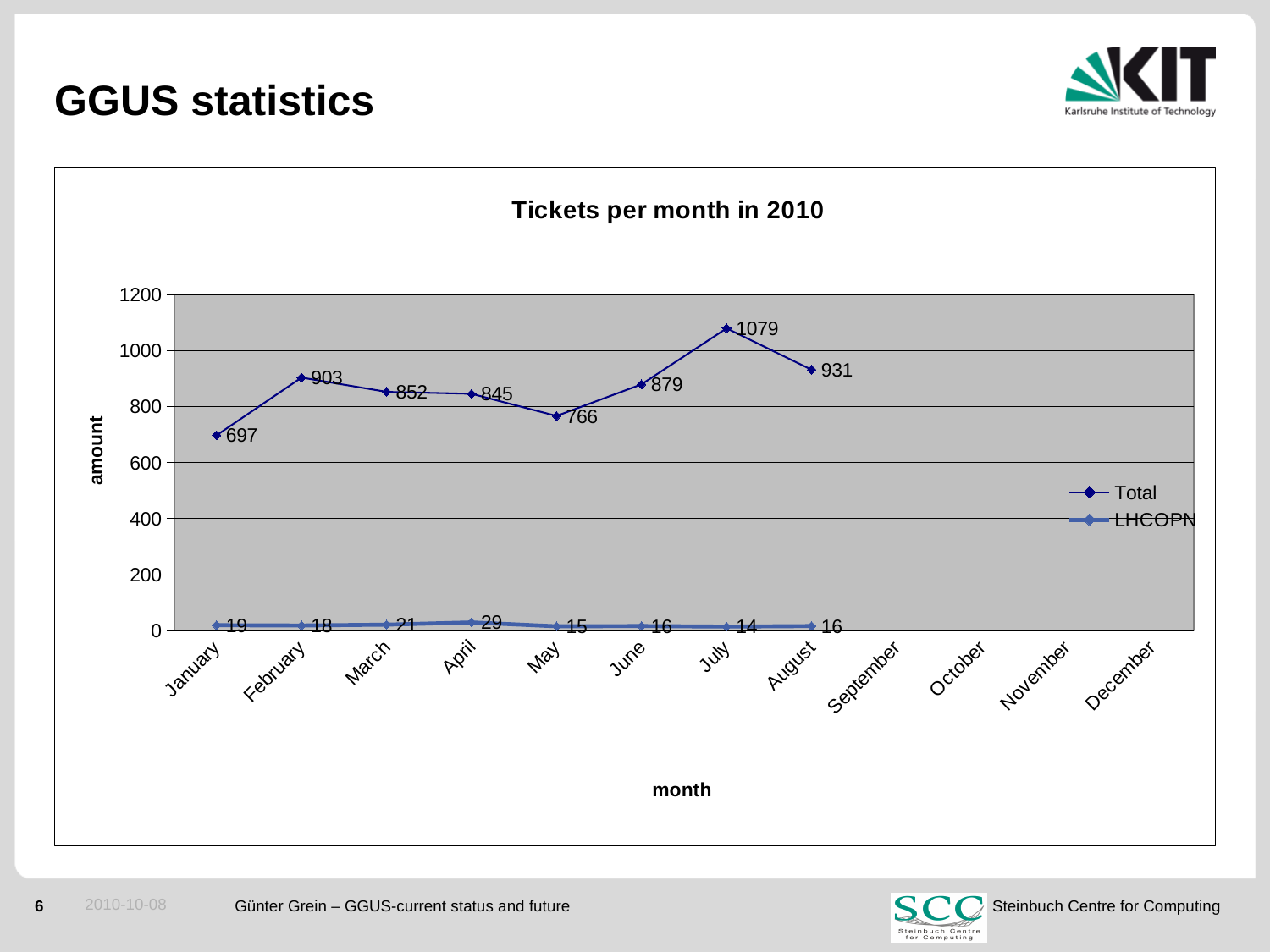

# GGUS statistics

### Chart: Tickets per month in 2010

| Category | Total |  |
|---|---|---|
| January | 697.0 | 19.0 |
| February | 903.0 | 18.0 |
| March | 852.0 | 21.0 |
| April | 845.0 | 29.0 |
| May | 766.0 | 15.0 |
| June | 879.0 | 16.0 |
| July | 1079.0 | 14.0 |
| August | 931.0 | 16.0 |
| September | None | None |
| October | None | None |
| November | None | None |
| December | None | None |
2010-10-08
Günter Grein – GGUS-current status and future